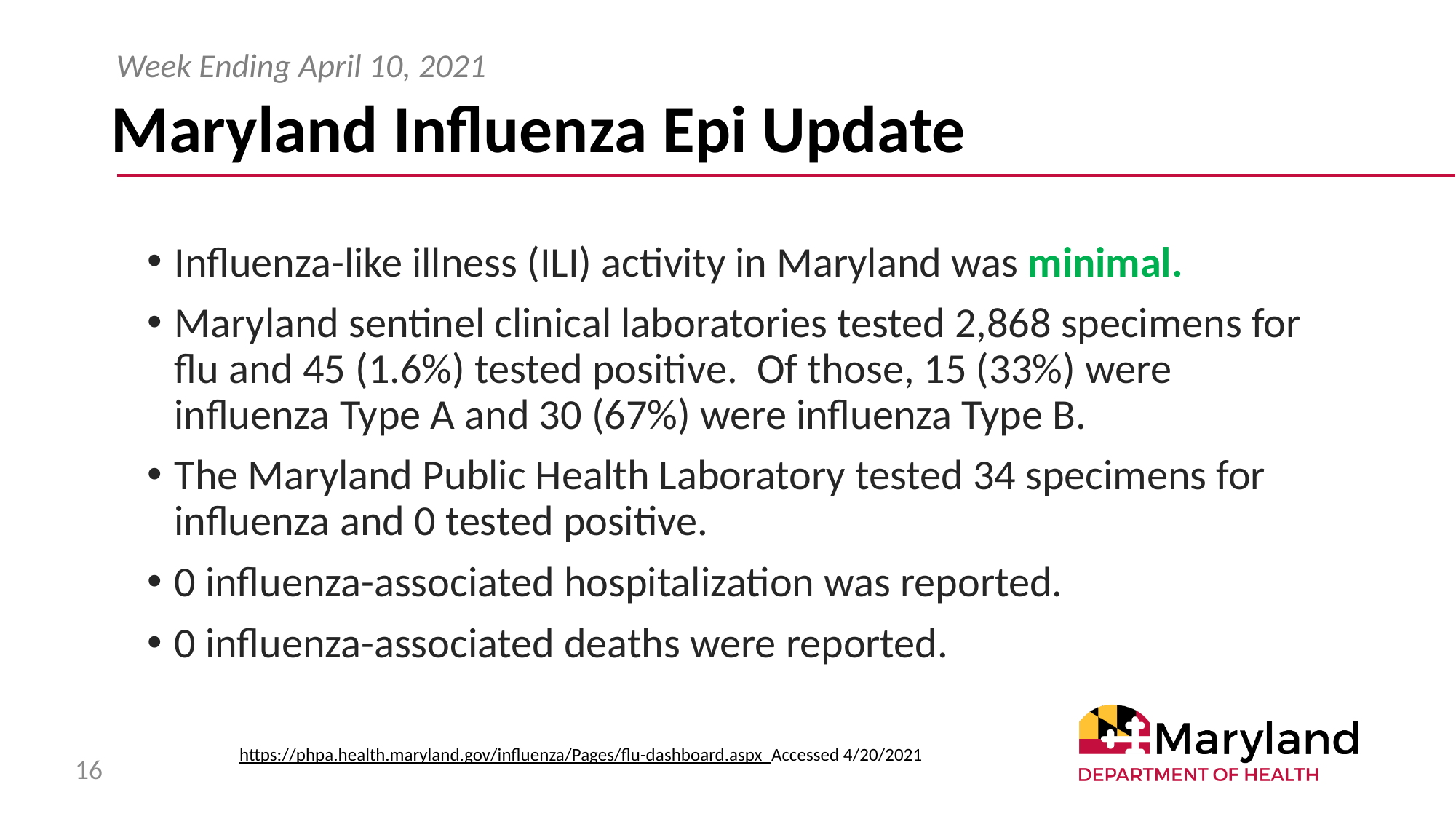

Week Ending April 10, 2021

# Maryland Influenza Epi Update
Influenza-like illness (ILI) activity in Maryland was minimal.
Maryland sentinel clinical laboratories tested 2,868 specimens for flu and 45 (1.6%) tested positive.  Of those, 15 (33%) were influenza Type A and 30 (67%) were influenza Type B.
The Maryland Public Health Laboratory tested 34 specimens for influenza and 0 tested positive.
0 influenza-associated hospitalization was reported.
0 influenza-associated deaths were reported.

https://phpa.health.maryland.gov/influenza/Pages/flu-dashboard.aspx  Accessed 4/20/2021
16